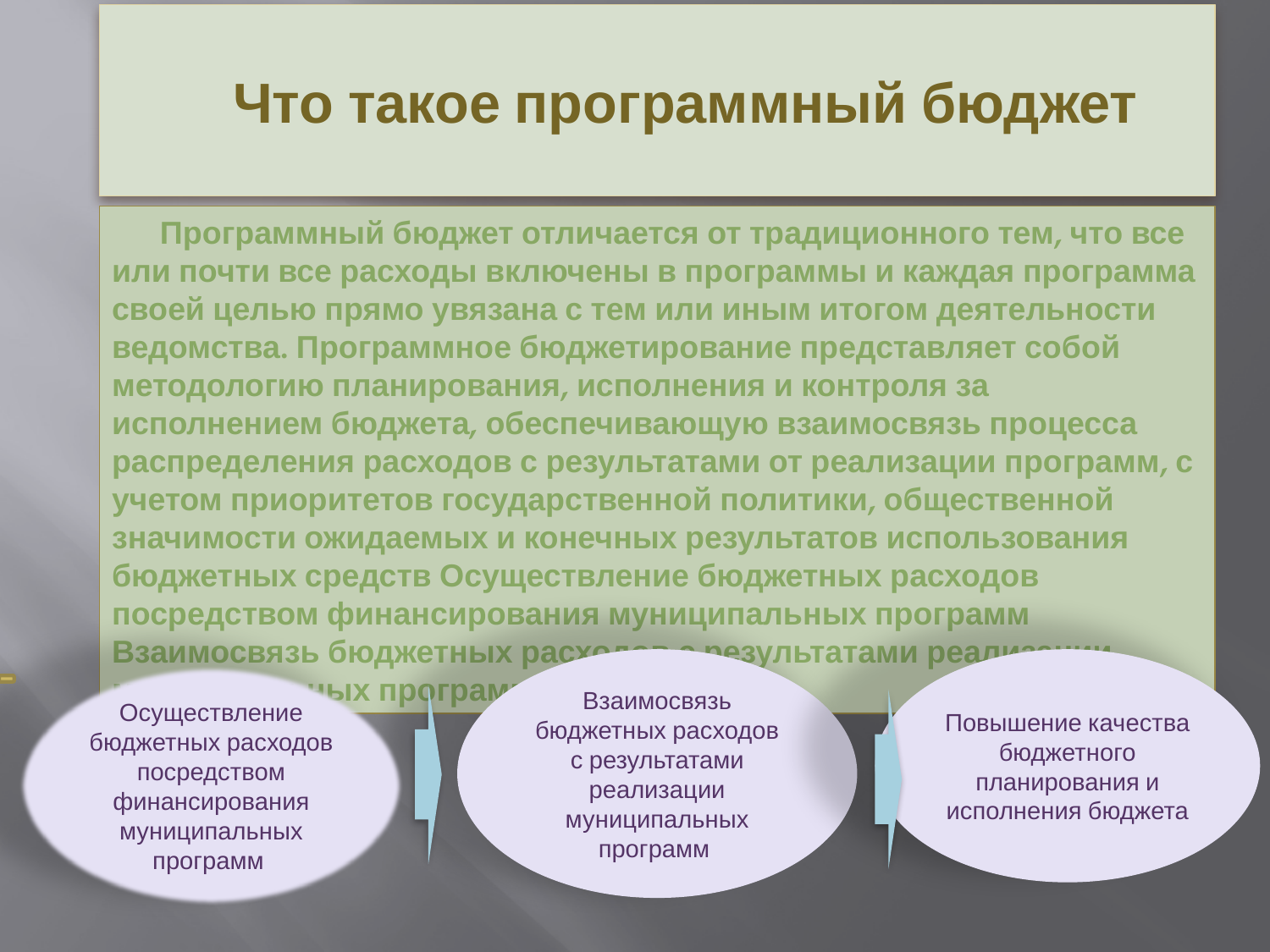

# Что такое программный бюджет
      Программный бюджет отличается от традиционного тем, что все или почти все расходы включены в программы и каждая программа своей целью прямо увязана с тем или иным итогом деятельности ведомства. Программное бюджетирование представляет собой методологию планирования, исполнения и контроля за исполнением бюджета, обеспечивающую взаимосвязь процесса распределения расходов с результатами от реализации программ, с учетом приоритетов государственной политики, общественной значимости ожидаемых и конечных результатов использования бюджетных средств Осуществление бюджетных расходов посредством финансирования муниципальных программ Взаимосвязь бюджетных расходов с результатами реализации муниципальных программ Повышение

Взаимосвязь бюджетных расходов с результатами реализации муниципальных программ
Повышение качества бюджетного планирования и исполнения бюджета
Осуществление бюджетных расходов посредством финансирования муниципальных программ